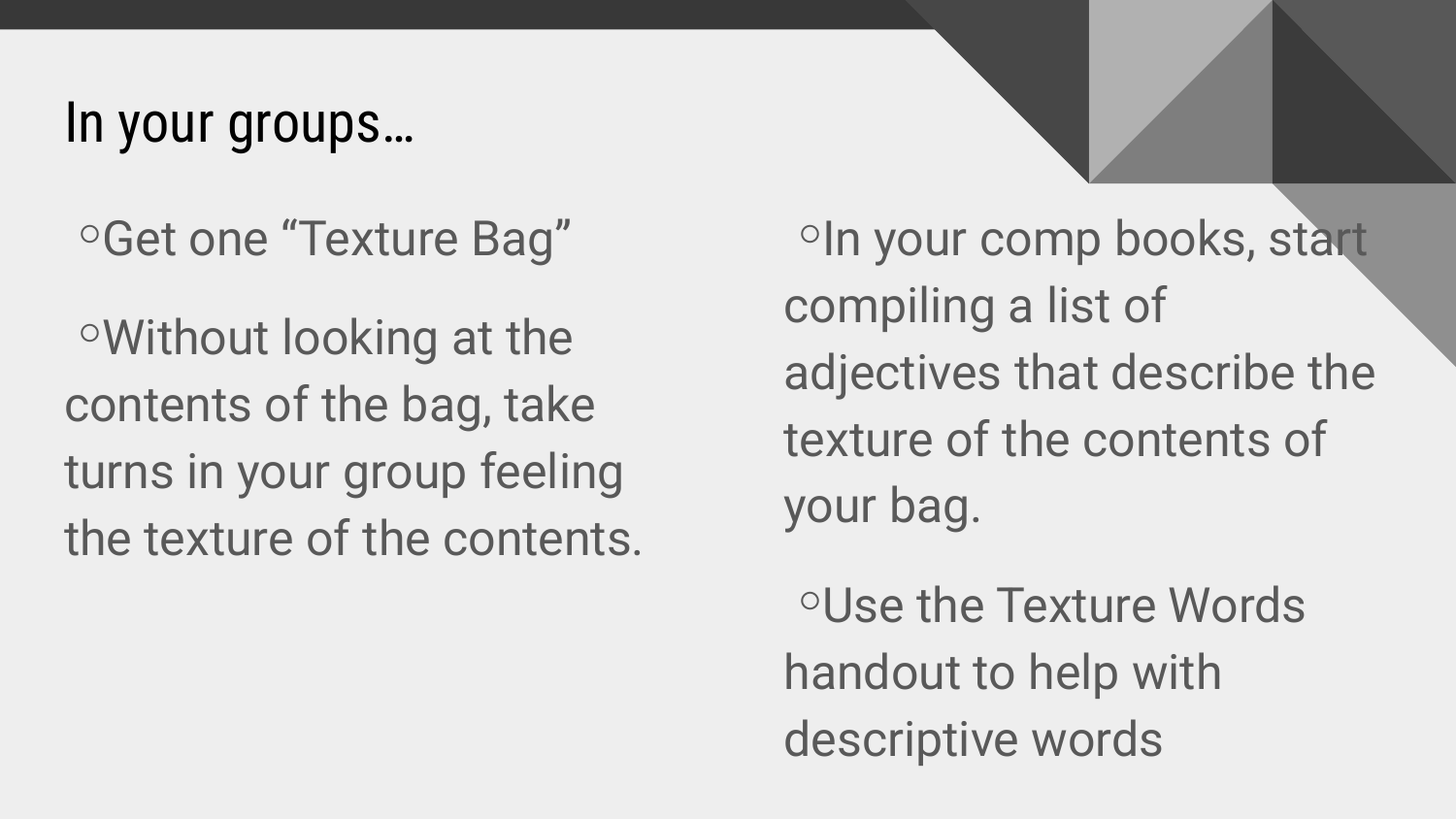

# In your groups…
Get one “Texture Bag”
Without looking at the contents of the bag, take turns in your group feeling the texture of the contents.
In your comp books, start compiling a list of adjectives that describe the texture of the contents of your bag.
Use the Texture Words handout to help with descriptive words